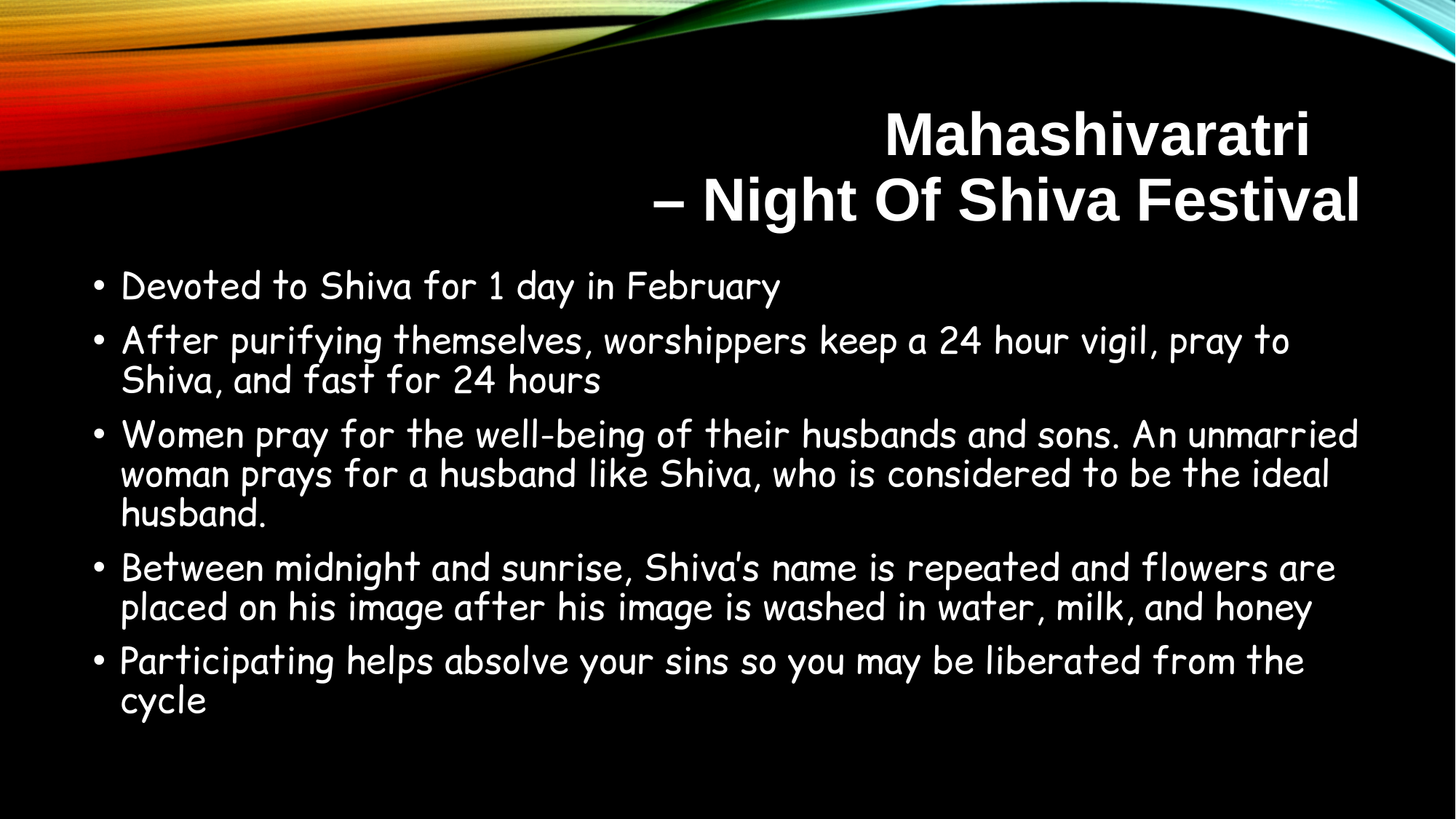

# Mahashivaratri – Night Of Shiva Festival
Devoted to Shiva for 1 day in February
After purifying themselves, worshippers keep a 24 hour vigil, pray to Shiva, and fast for 24 hours
Women pray for the well-being of their husbands and sons. An unmarried woman prays for a husband like Shiva, who is considered to be the ideal husband.
Between midnight and sunrise, Shiva’s name is repeated and flowers are placed on his image after his image is washed in water, milk, and honey
Participating helps absolve your sins so you may be liberated from the cycle